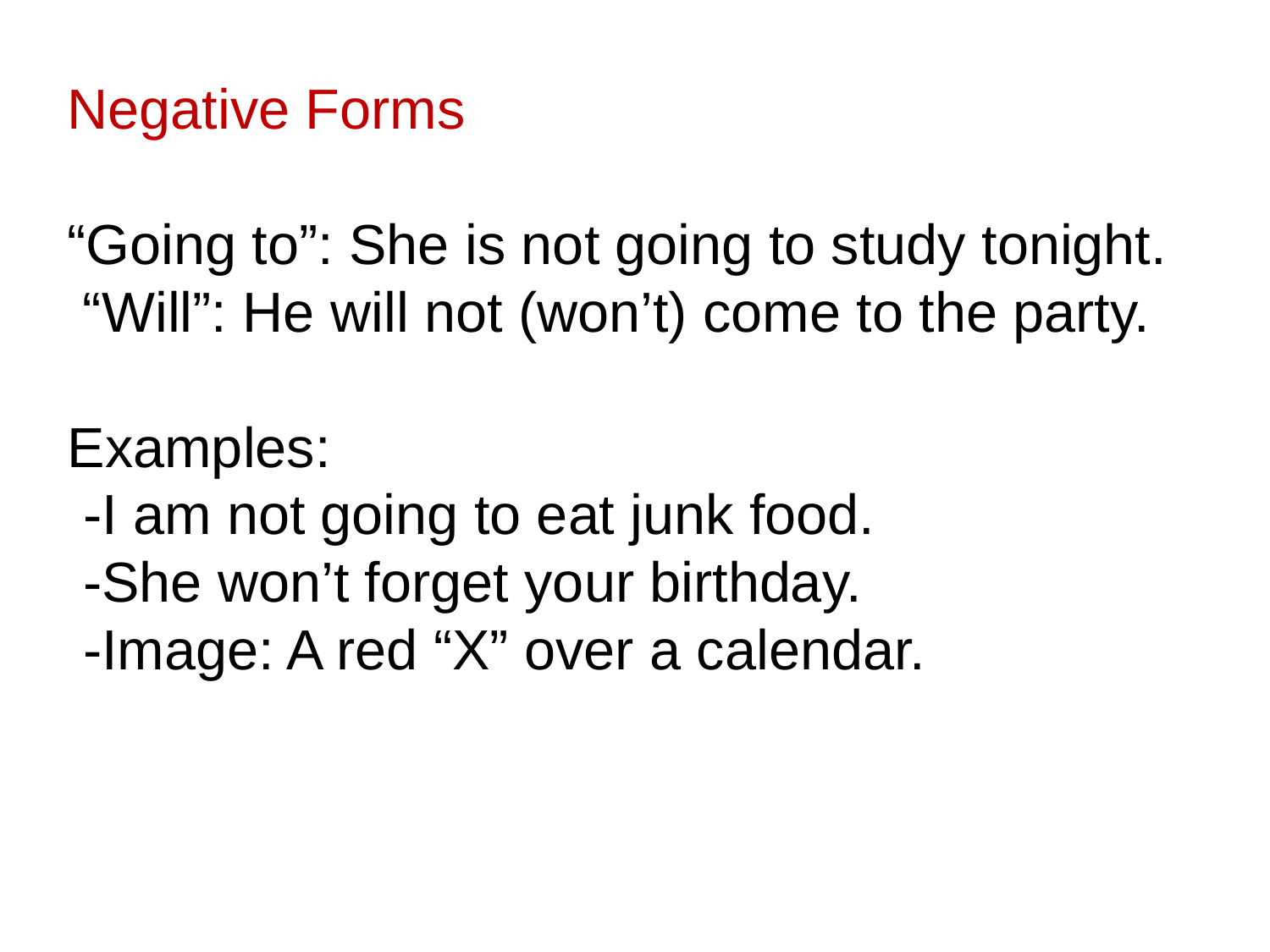

Negative Forms

“Going to”: She is not going to study tonight.
 “Will”: He will not (won’t) come to the party.

Examples:
 -I am not going to eat junk food.
 -She won’t forget your birthday.
 -Image: A red “X” over a calendar.